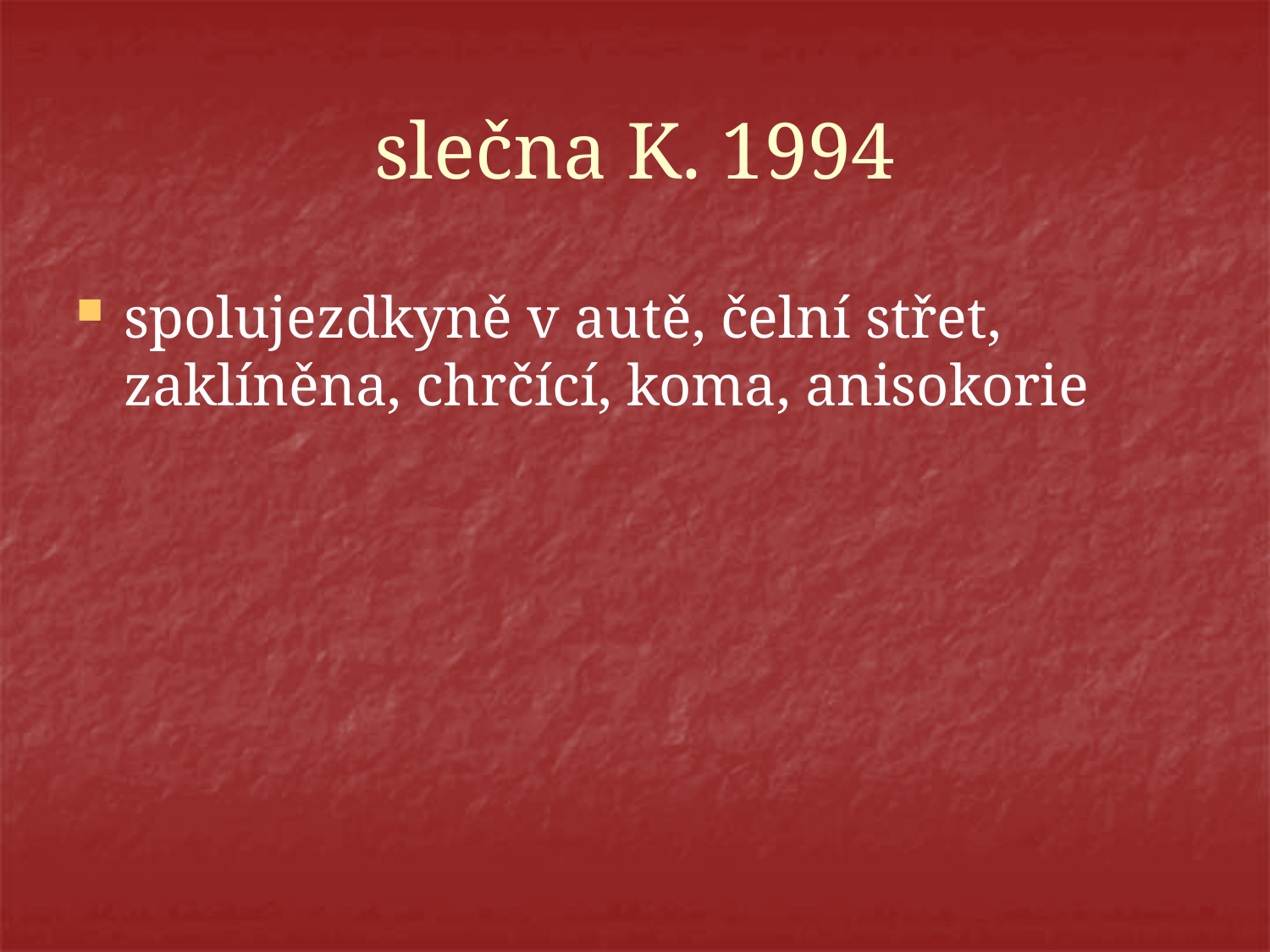

# slečna K. 1994
spolujezdkyně v autě, čelní střet, zaklíněna, chrčící, koma, anisokorie